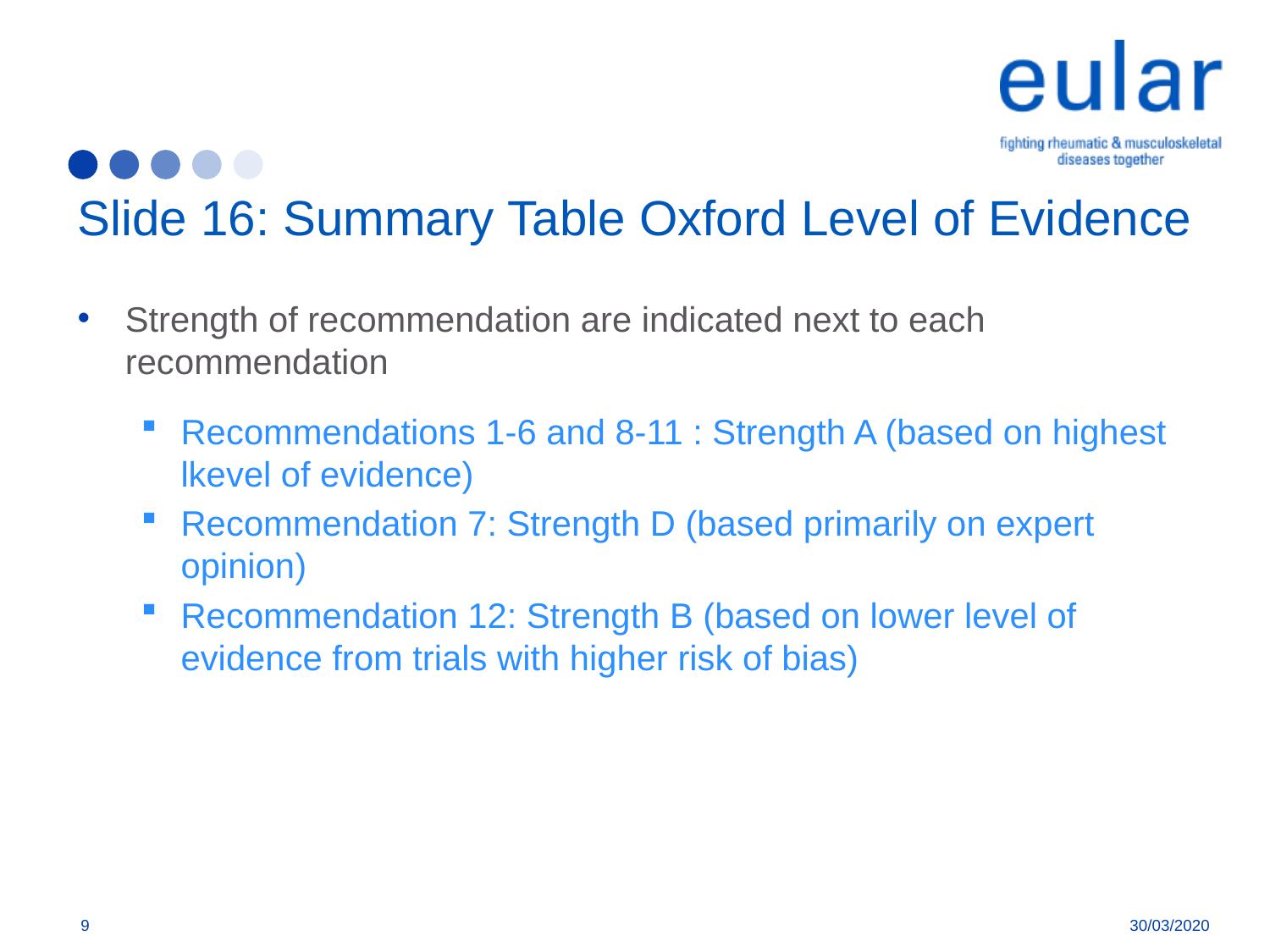

# Slide 16: Summary Table Oxford Level of Evidence
Strength of recommendation are indicated next to each recommendation
Recommendations 1-6 and 8-11 : Strength A (based on highest lkevel of evidence)
Recommendation 7: Strength D (based primarily on expert opinion)
Recommendation 12: Strength B (based on lower level of evidence from trials with higher risk of bias)
9
30/03/2020